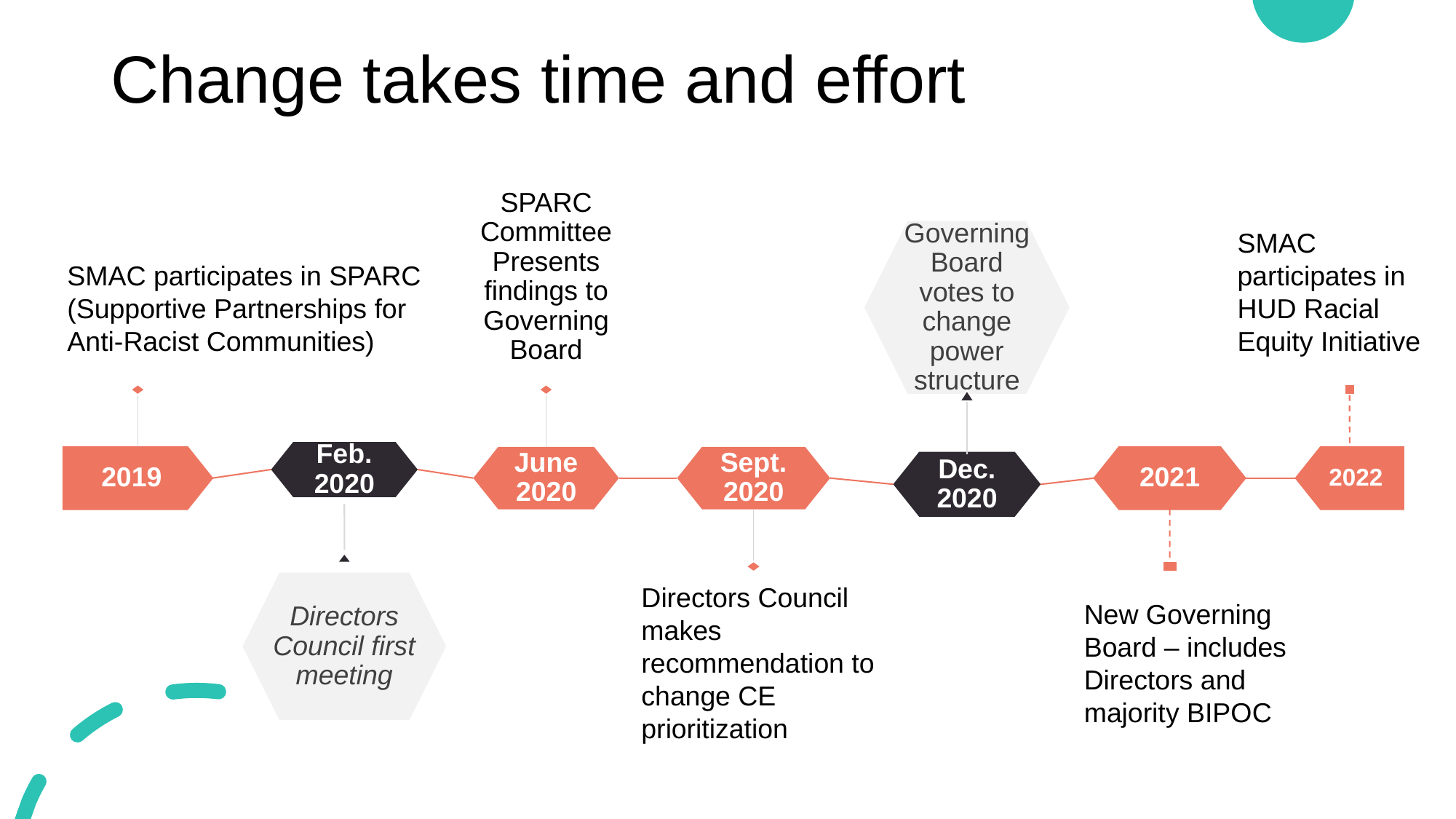

# Change takes time and effort
2019
Feb. 2020
Directors Council first meeting
June 2020
SPARC Committee Presents findings to Governing Board
Sept. 2020
Dec. 2020
Governing Board votes to change power structure
2021
2022
SMAC participates in HUD Racial Equity Initiative
SMAC participates in SPARC (Supportive Partnerships for Anti-Racist Communities)
Directors Council makes recommendation to change CE prioritization
New Governing Board – includes Directors and majority BIPOC